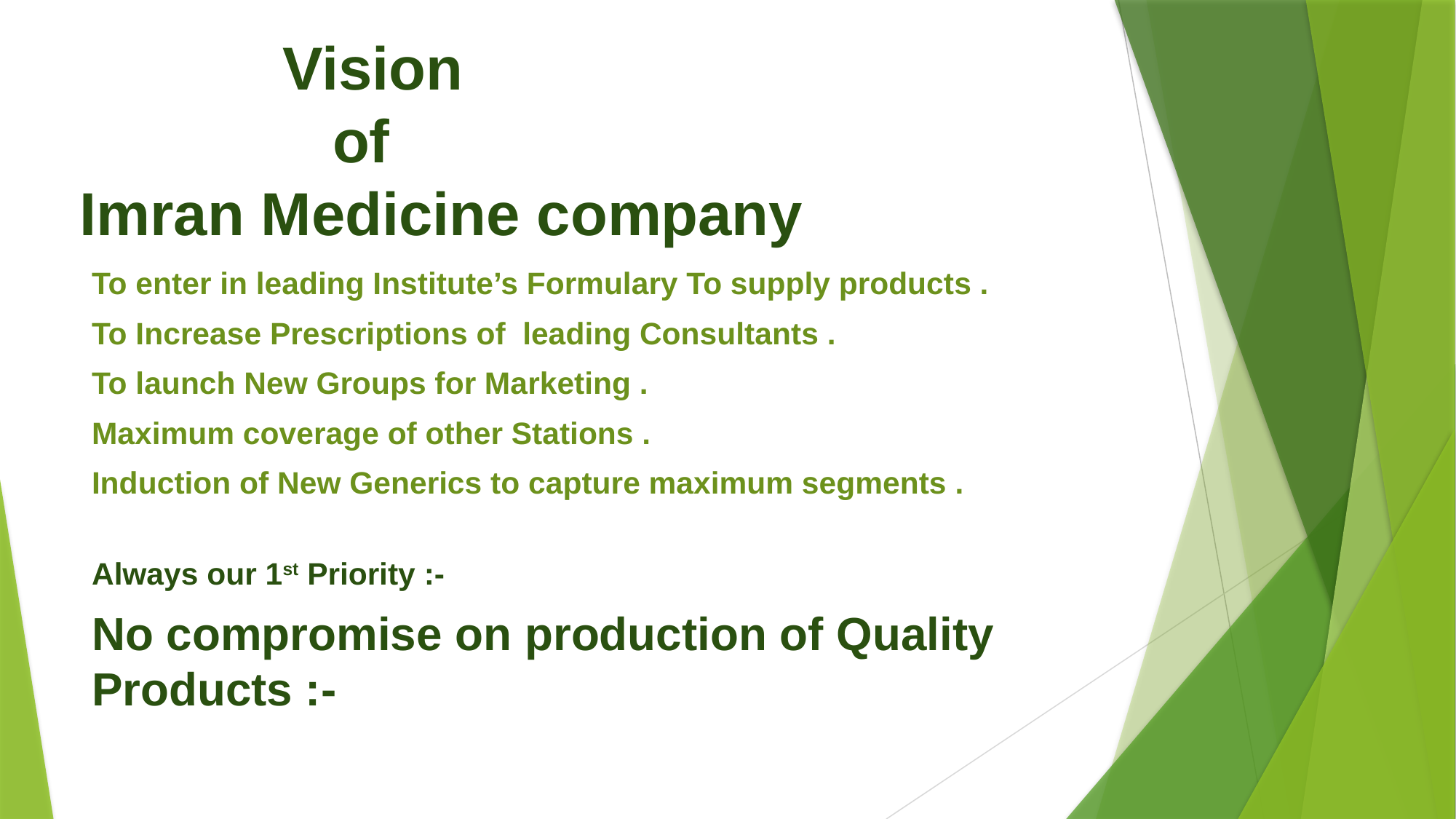

# Vision of Imran Medicine company
To enter in leading Institute’s Formulary To supply products .
To Increase Prescriptions of  leading Consultants .
To launch New Groups for Marketing .
Maximum coverage of other Stations .
Induction of New Generics to capture maximum segments .

Always our 1st Priority :-
No compromise on production of Quality Products :-